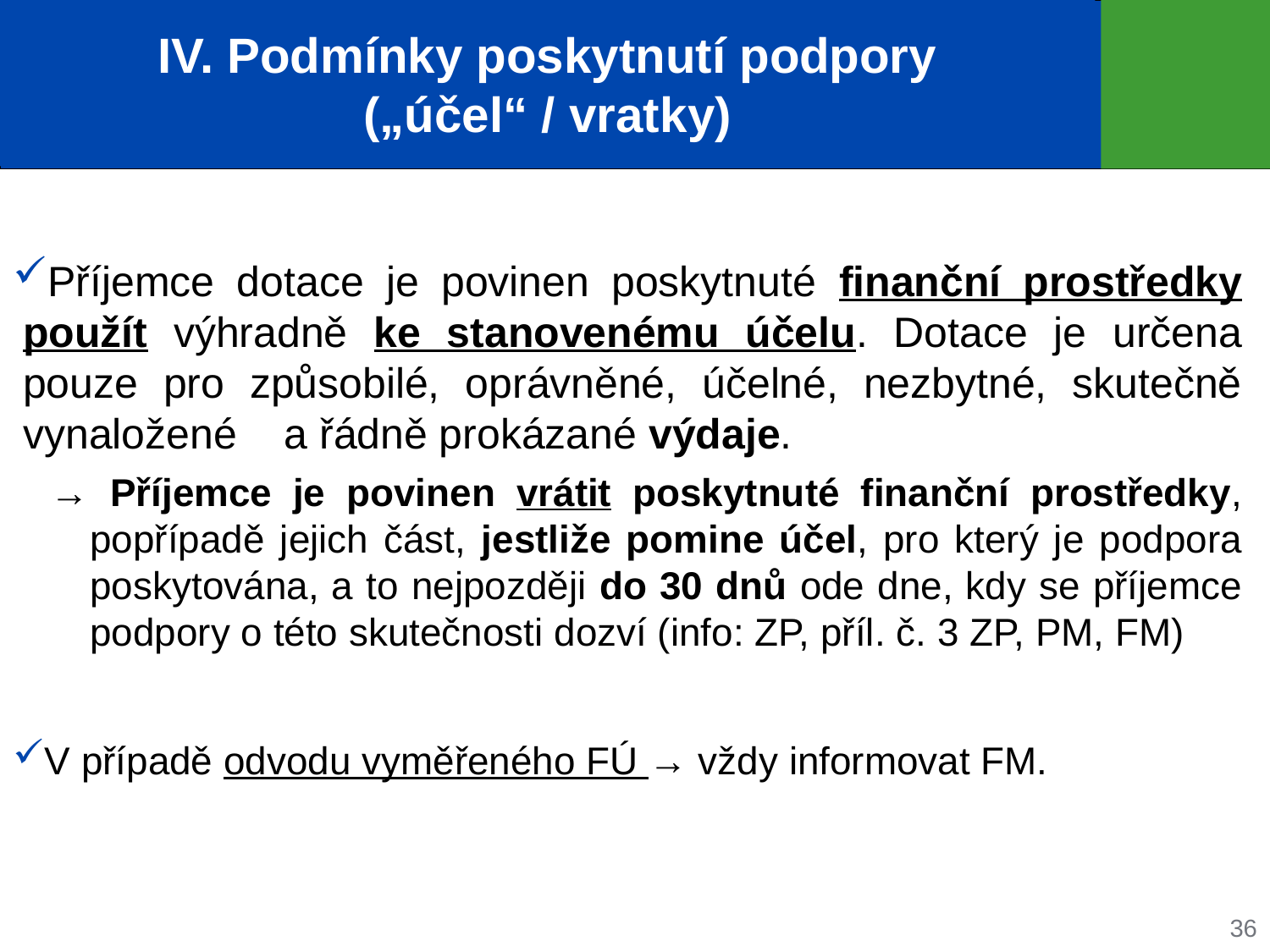

# IV. Podmínky poskytnutí podpory („účel“ / vratky)

Příjemce dotace je povinen poskytnuté finanční prostředky použít výhradně ke stanovenému účelu. Dotace je určena pouze pro způsobilé, oprávněné, účelné, nezbytné, skutečně vynaložené    a řádně prokázané výdaje.
→ Příjemce je povinen vrátit poskytnuté finanční prostředky, popřípadě jejich část, jestliže pomine účel, pro který je podpora poskytována, a to nejpozději do 30 dnů ode dne, kdy se příjemce podpory o této skutečnosti dozví (info: ZP, příl. č. 3 ZP, PM, FM)

V případě odvodu vyměřeného FÚ → vždy informovat FM.

36